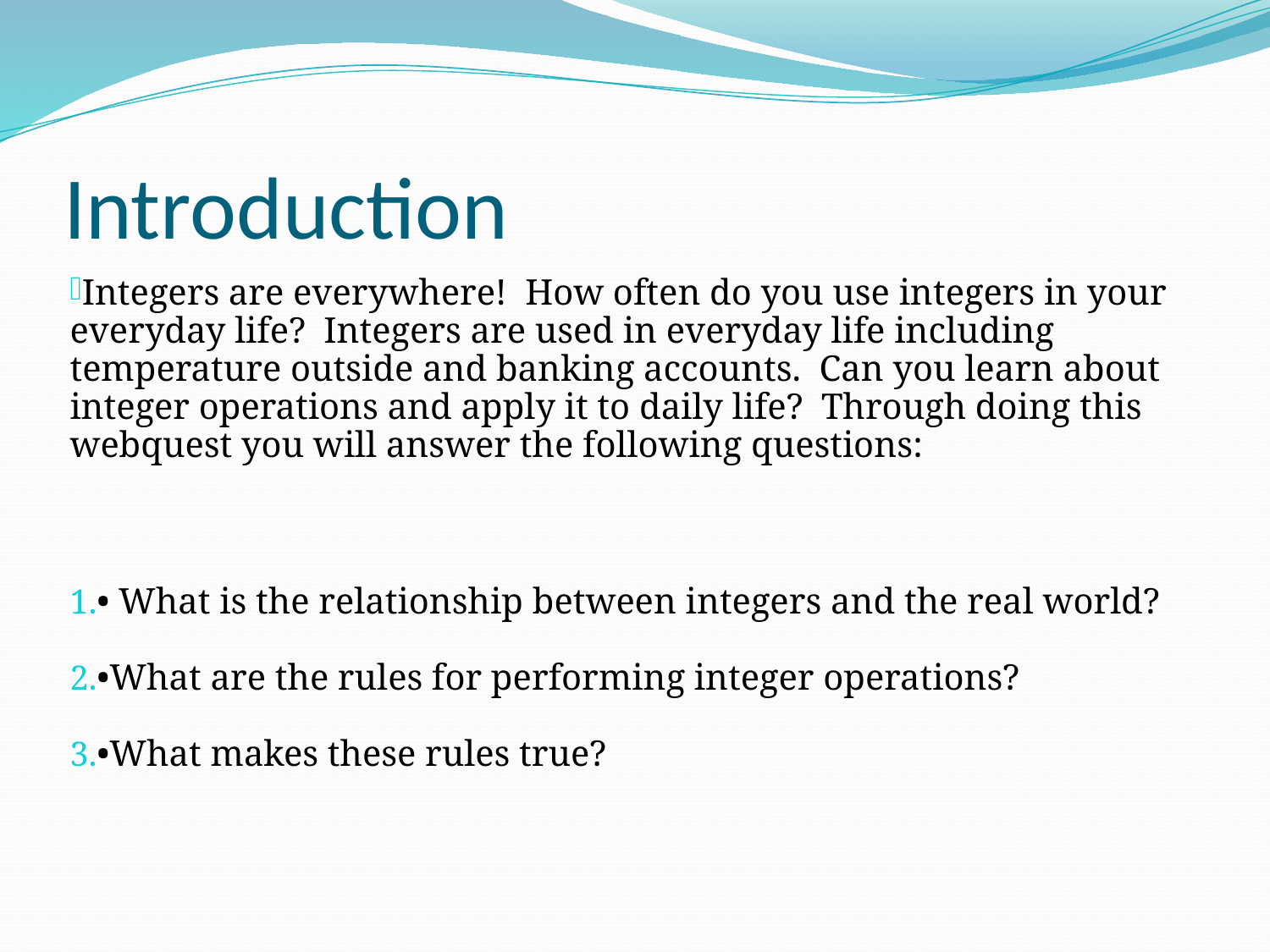

# Introduction
Integers are everywhere!  How often do you use integers in your everyday life?  Integers are used in everyday life including temperature outside and banking accounts.  Can you learn about integer operations and apply it to daily life?  Through doing this webquest you will answer the following questions:

• What is the relationship between integers and the real world?
•What are the rules for performing integer operations?
•What makes these rules true?